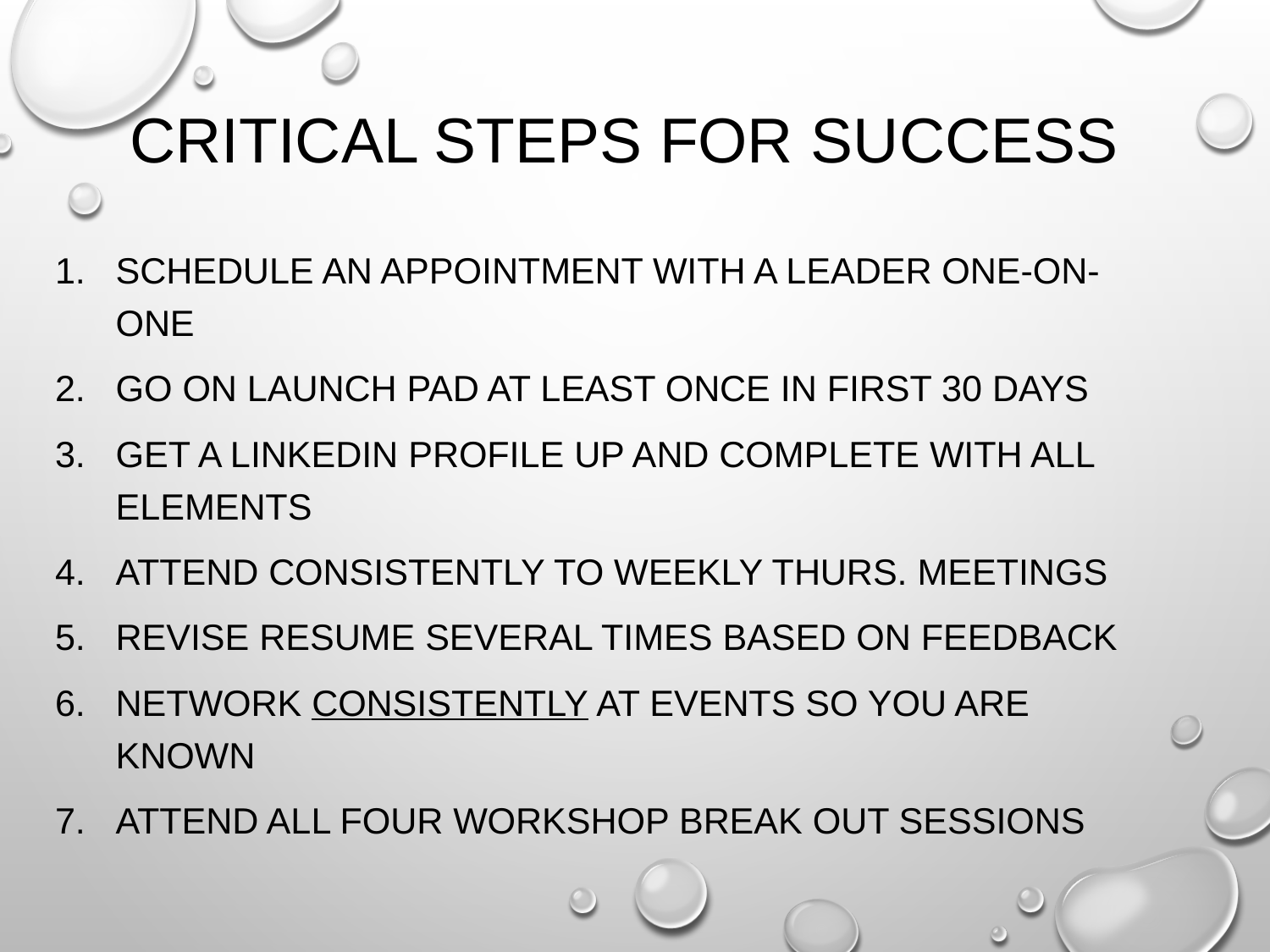

# Critical Steps FOR Success
Schedule an appointment with a leader one-on-one
Go on launch pad at least once in first 30 days
Get a LinkedIn profile up and complete with all elements
Attend consistently to Weekly Thurs. meetings
Revise resume several times based on feedback
Network consistently at events so you are known
Attend all four workshop break out sessions